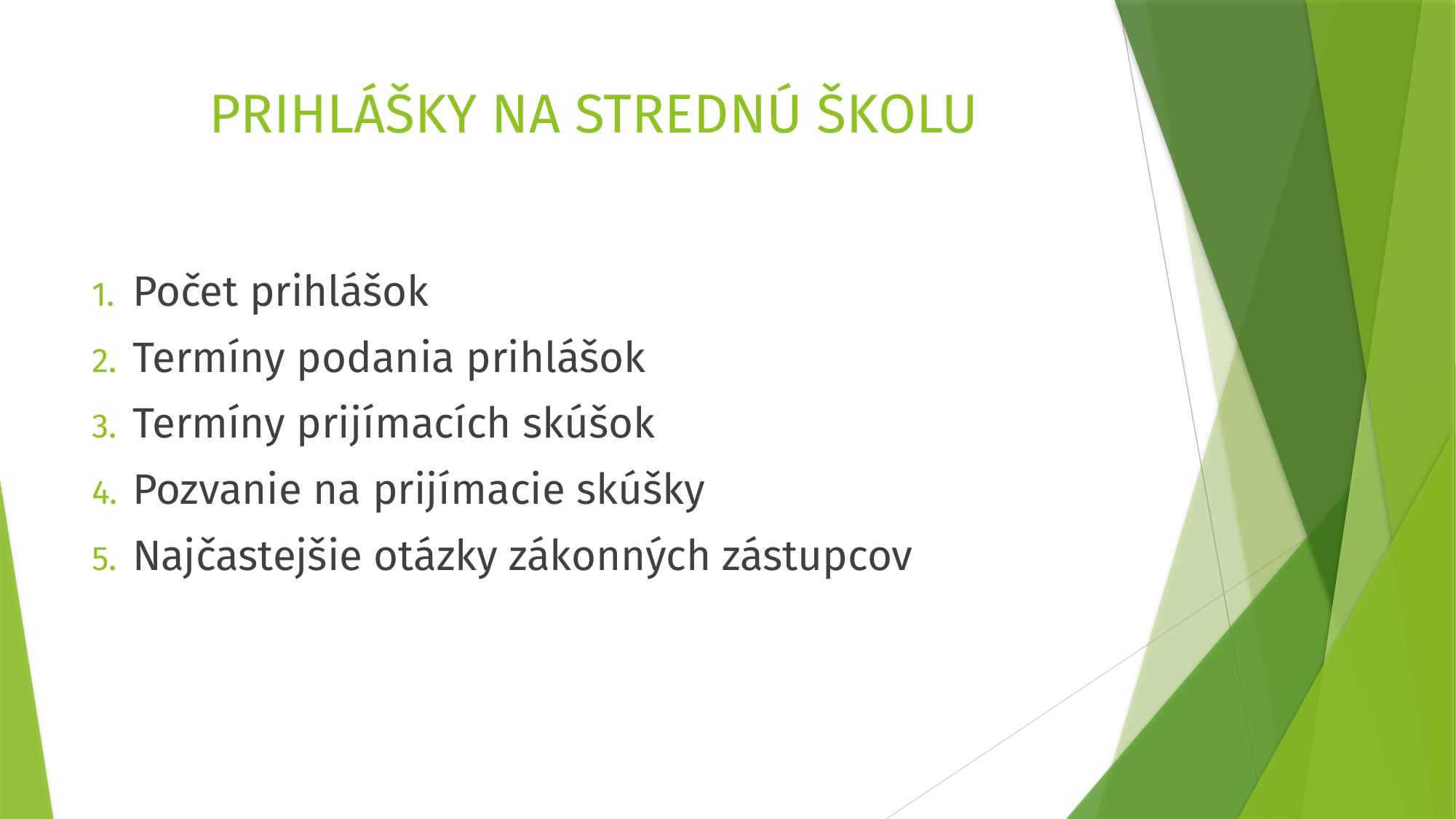

# PRIHLÁŠKY NA STREDNÚ ŠKOLU
Počet prihlášok
Termíny podania prihlášok
Termíny prijímacích skúšok
Pozvanie na prijímacie skúšky
Najčastejšie otázky zákonných zástupcov